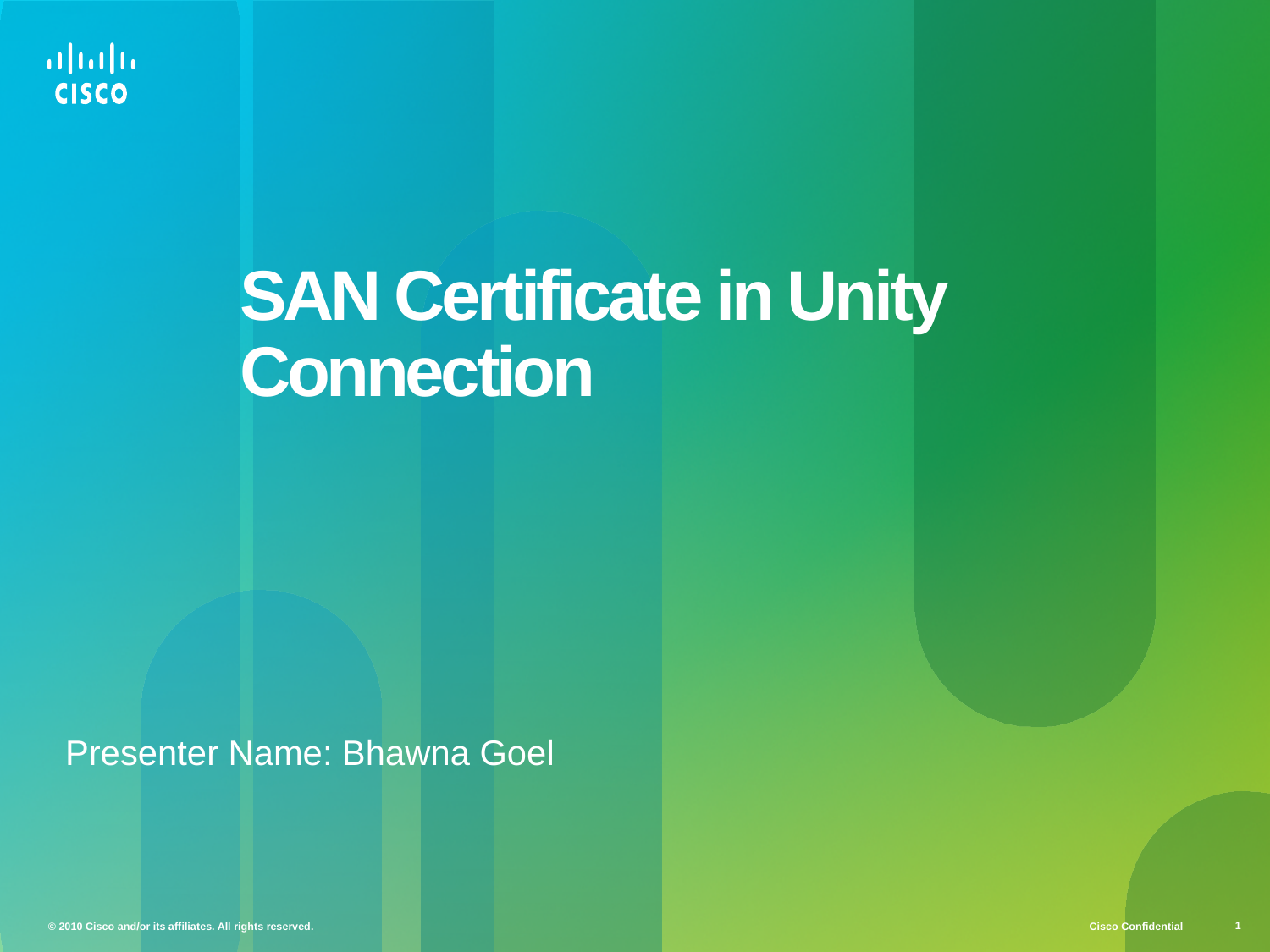

# SAN Certificate in Unity Connection

Presenter Name: Bhawna Goel